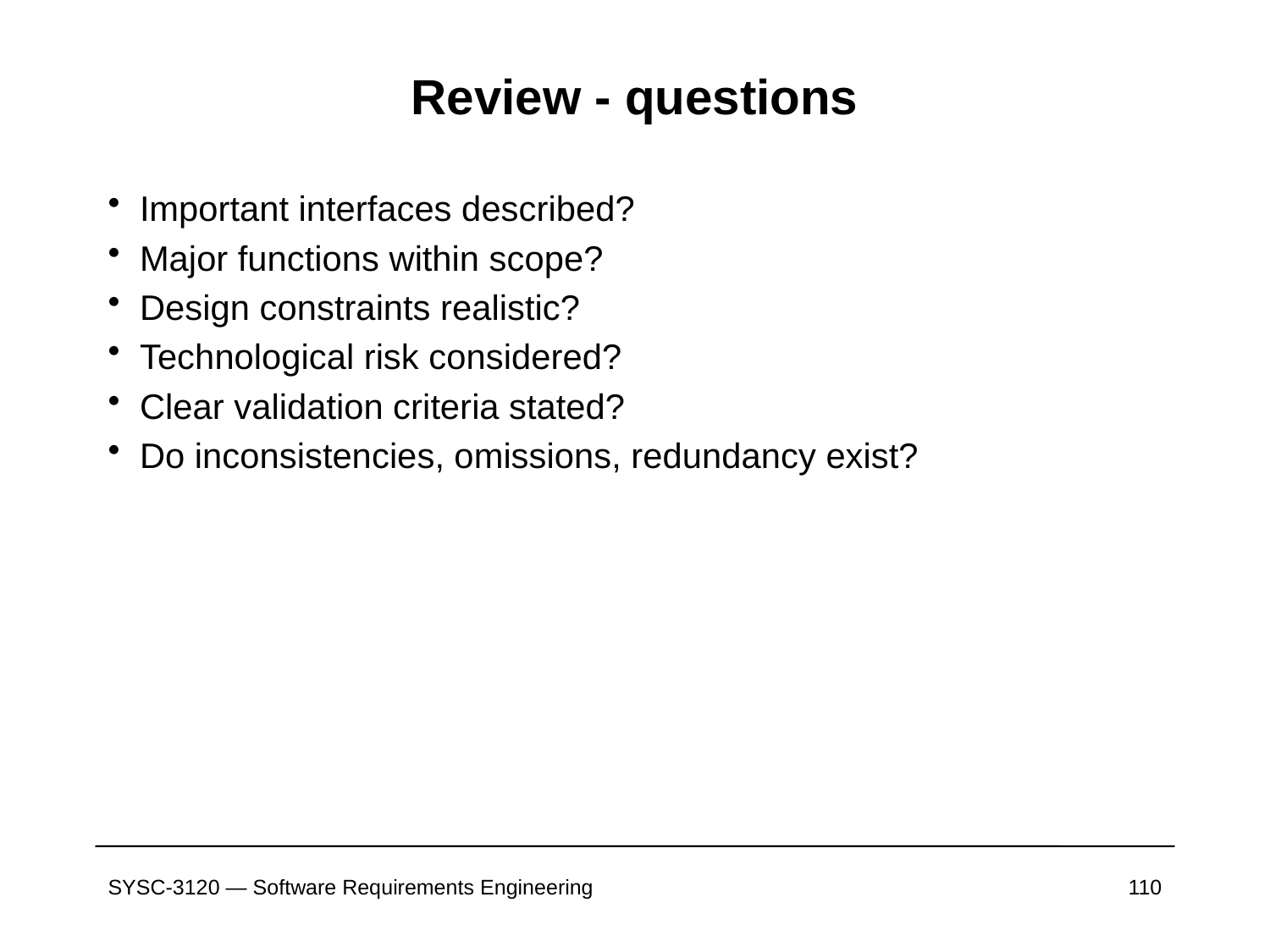

# Review - questions
Important interfaces described?
Major functions within scope?
Design constraints realistic?
Technological risk considered?
Clear validation criteria stated?
Do inconsistencies, omissions, redundancy exist?

SYSC-3120 — Software Requirements Engineering
110